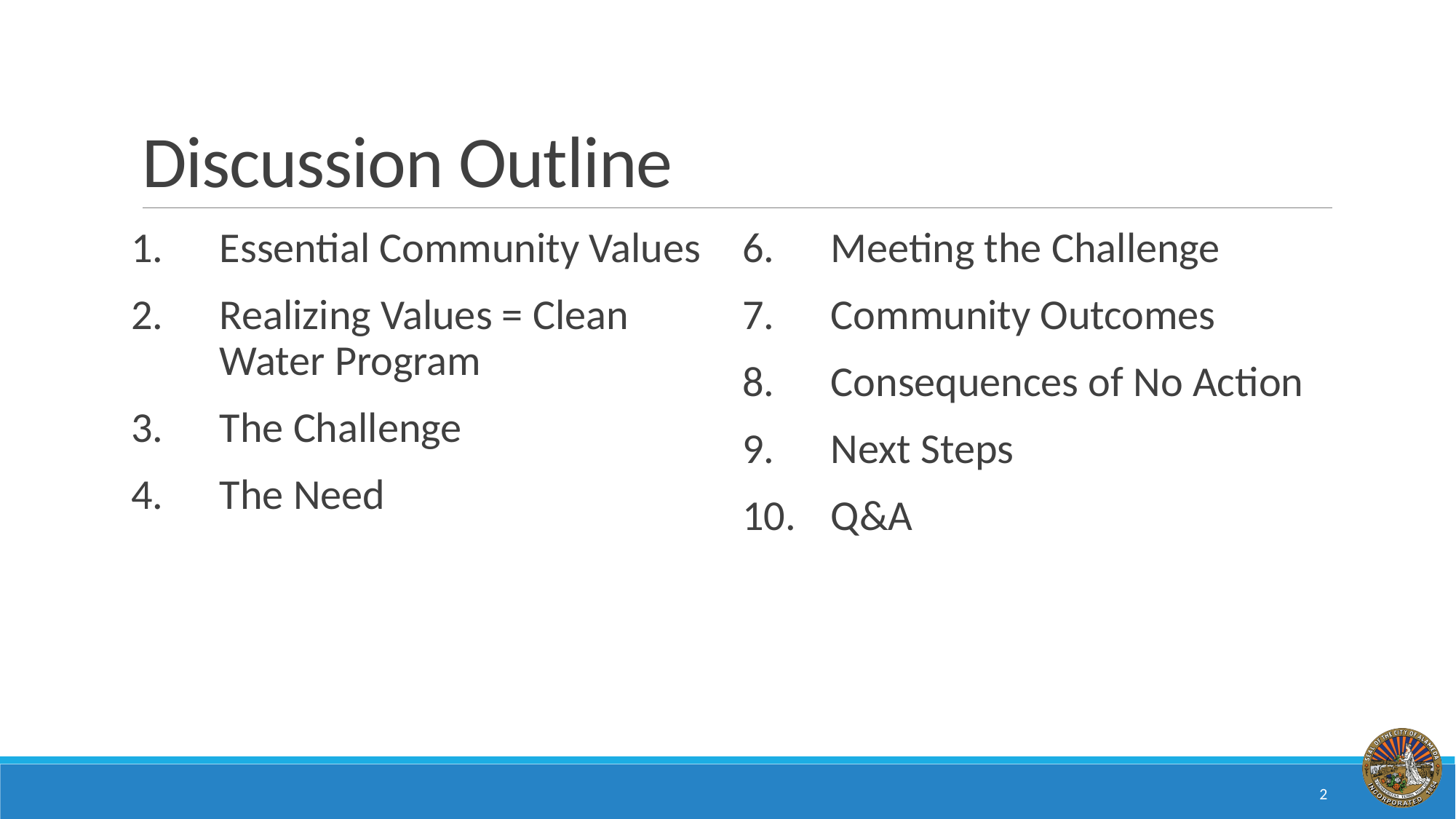

# Discussion Outline
Essential Community Values
Realizing Values = Clean Water Program
The Challenge
The Need

Meeting the Challenge
Community Outcomes
Consequences of No Action
Next Steps
Q&A

2